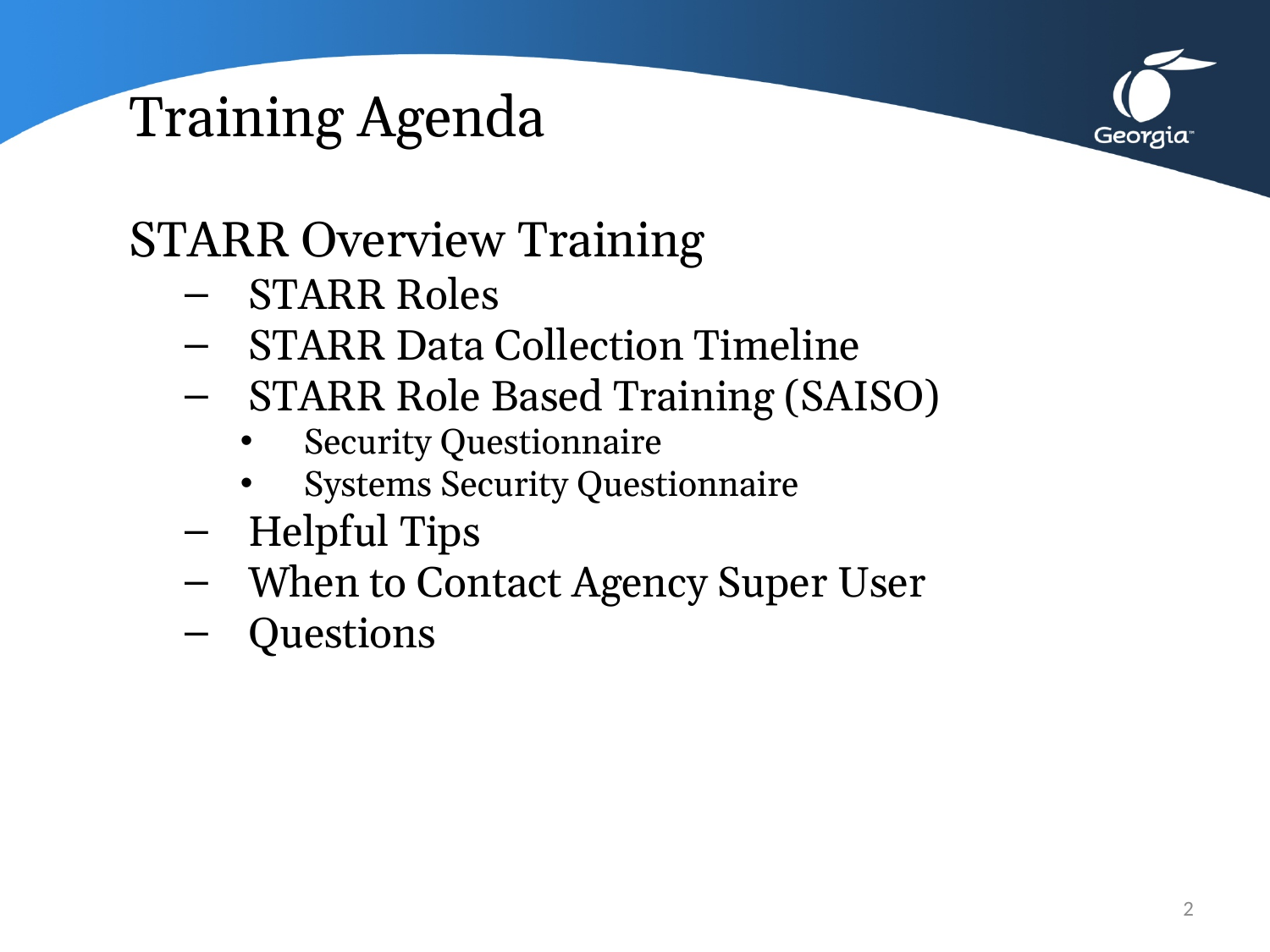

# Training Agenda
STARR Overview Training
STARR Roles
STARR Data Collection Timeline
STARR Role Based Training (SAISO)
Security Questionnaire
Systems Security Questionnaire
Helpful Tips
When to Contact Agency Super User
Questions
2